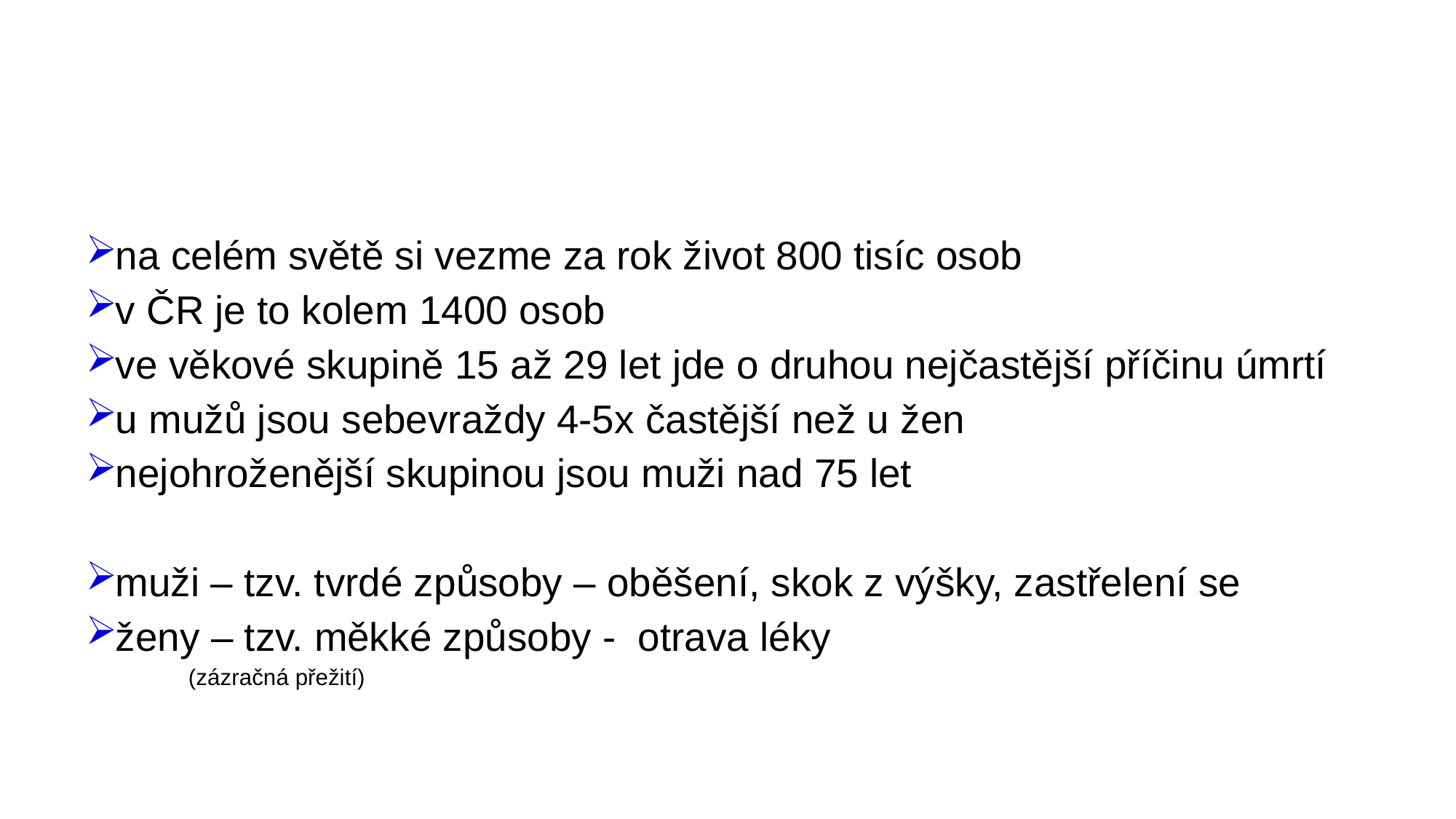

na celém světě si vezme za rok život 800 tisíc osob
v ČR je to kolem 1400 osob
ve věkové skupině 15 až 29 let jde o druhou nejčastější příčinu úmrtí
u mužů jsou sebevraždy 4-5x častější než u žen
nejohroženější skupinou jsou muži nad 75 let

muži – tzv. tvrdé způsoby – oběšení, skok z výšky, zastřelení se
ženy – tzv. měkké způsoby -  otrava léky
	(zázračná přežití)